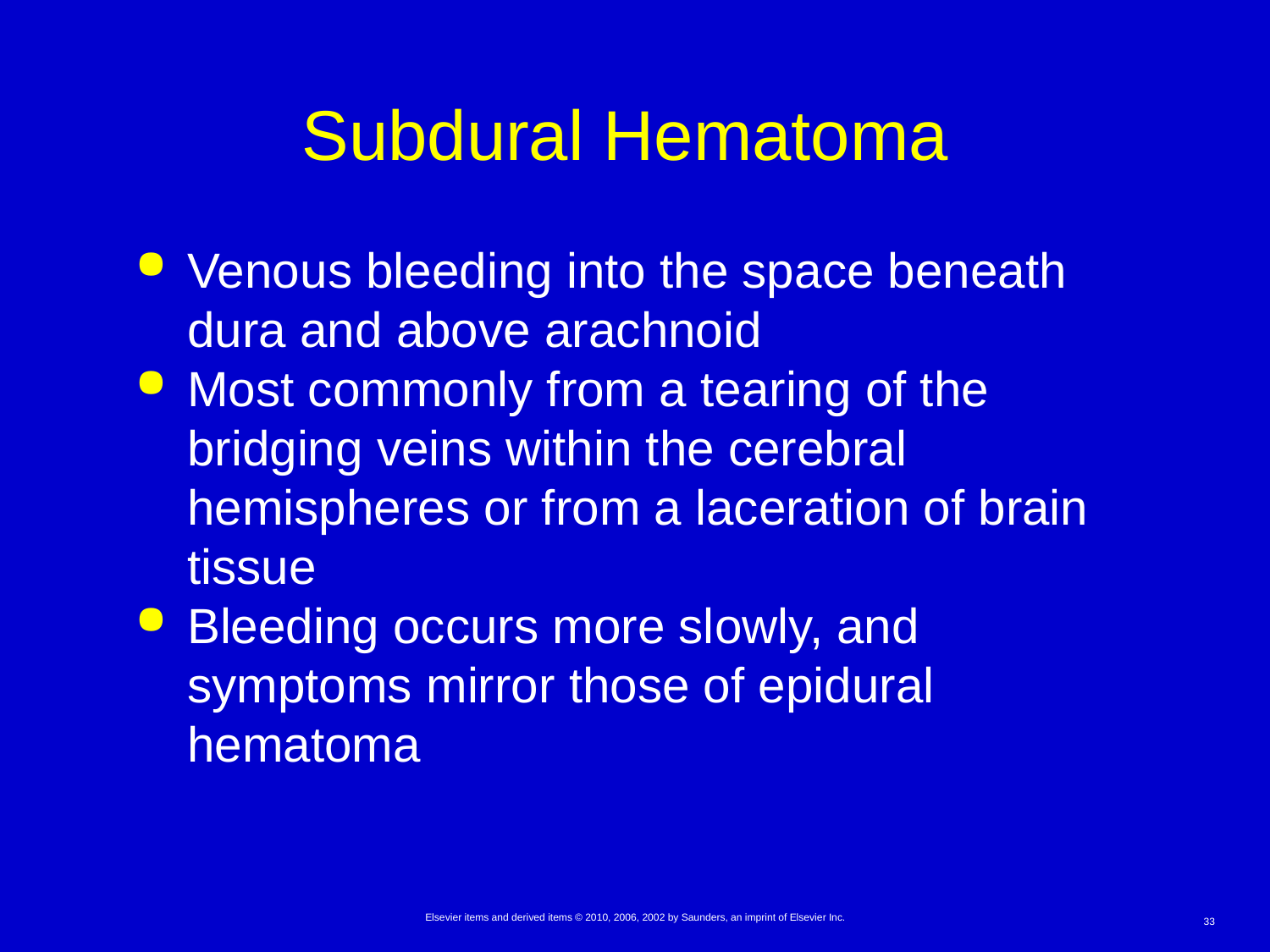

# Subdural Hematoma
Venous bleeding into the space beneath dura and above arachnoid
Most commonly from a tearing of the bridging veins within the cerebral hemispheres or from a laceration of brain tissue
Bleeding occurs more slowly, and symptoms mirror those of epidural hematoma